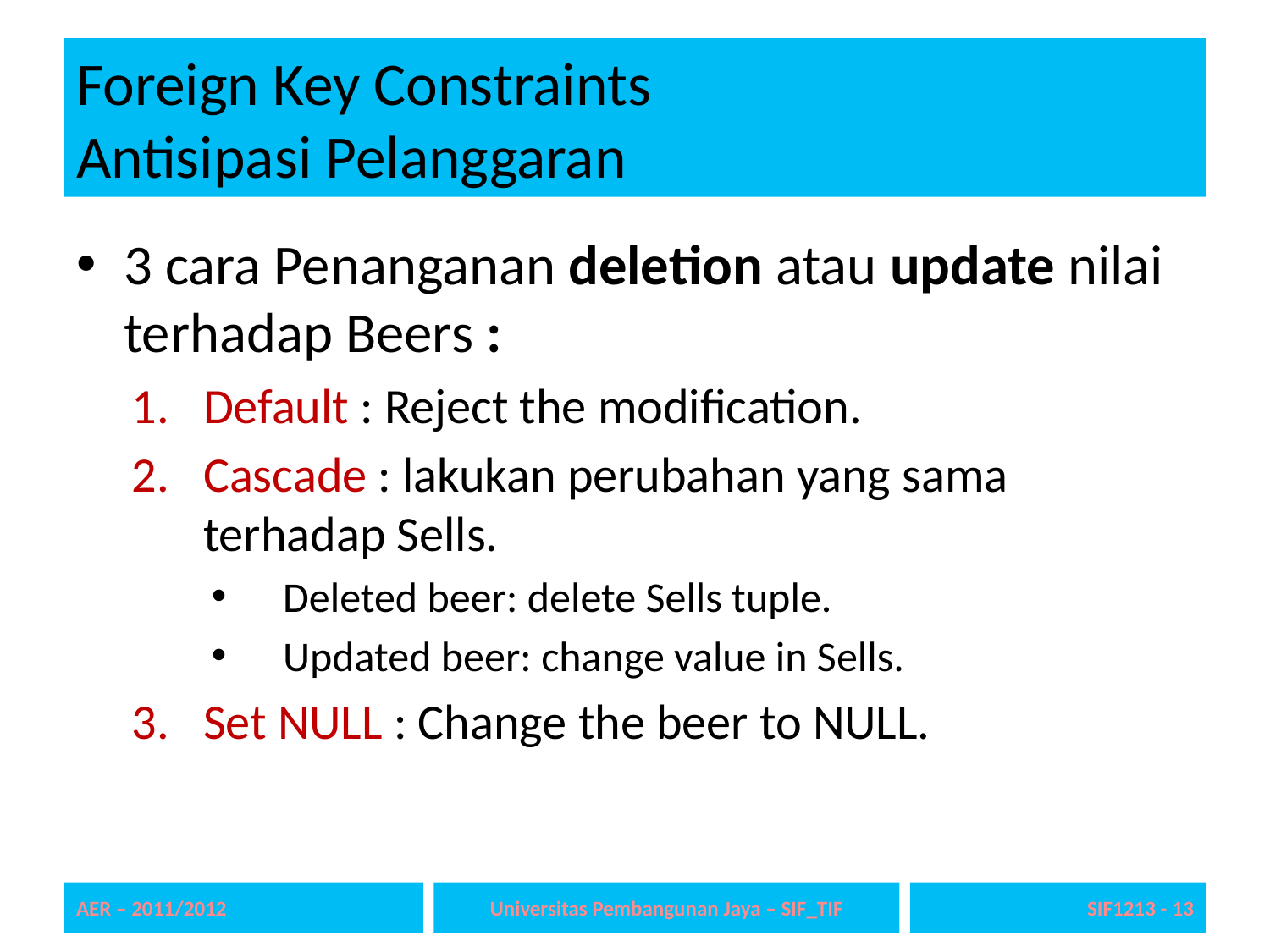

# Foreign Key Constraints Antisipasi Pelanggaran
3 cara Penanganan deletion atau update nilai terhadap Beers :
Default : Reject the modification.
Cascade : lakukan perubahan yang sama terhadap Sells.
Deleted beer: delete Sells tuple.
Updated beer: change value in Sells.
Set NULL : Change the beer to NULL.
AER – 2011/2012
Universitas Pembangunan Jaya – SIF_TIF
SIF1213 - 13